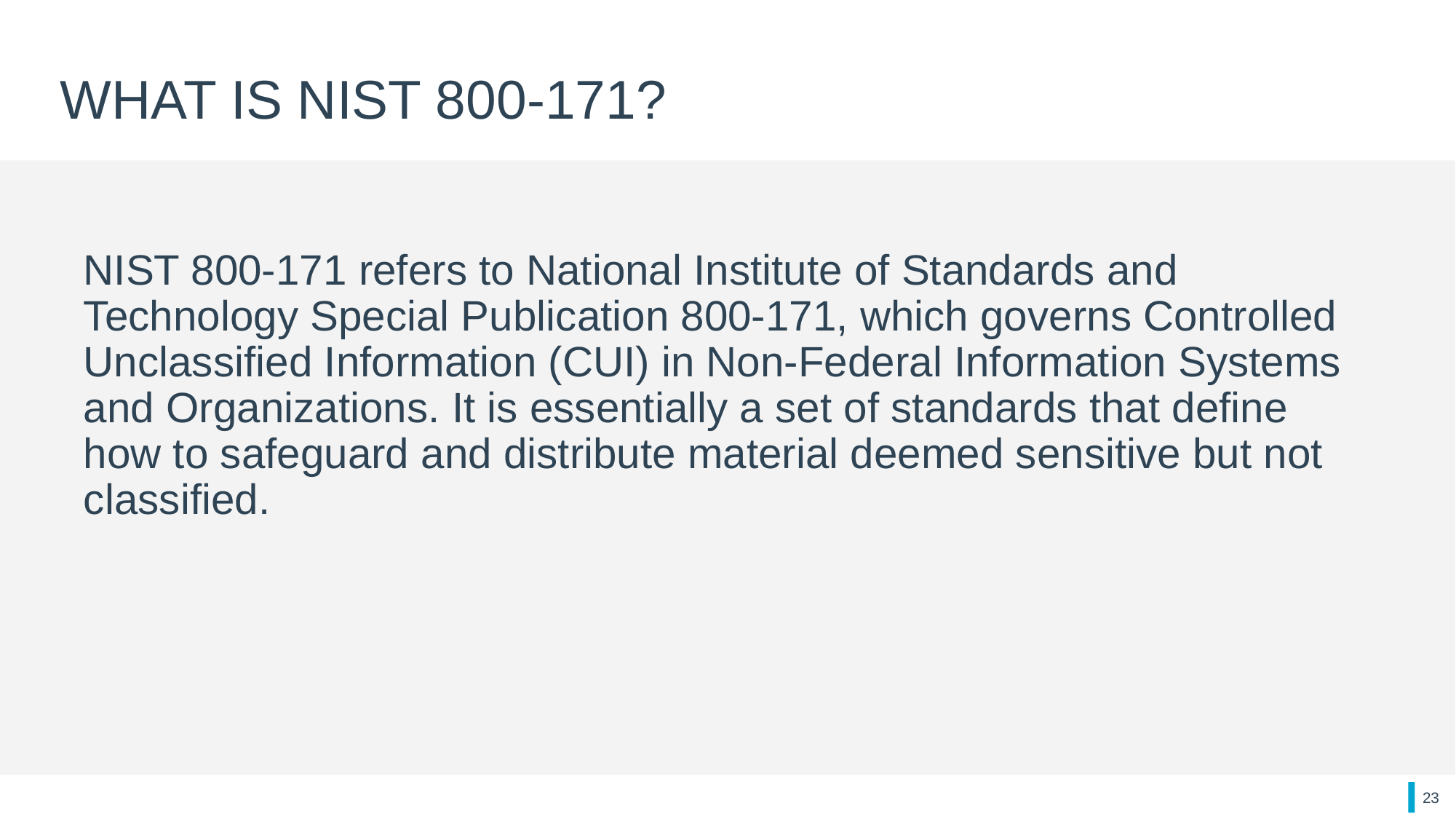

# WHAT IS NIST 800-171?

NIST 800-171 refers to National Institute of Standards and Technology Special Publication 800-171, which governs Controlled Unclassified Information (CUI) in Non-Federal Information Systems and Organizations. It is essentially a set of standards that define how to safeguard and distribute material deemed sensitive but not classified.

23